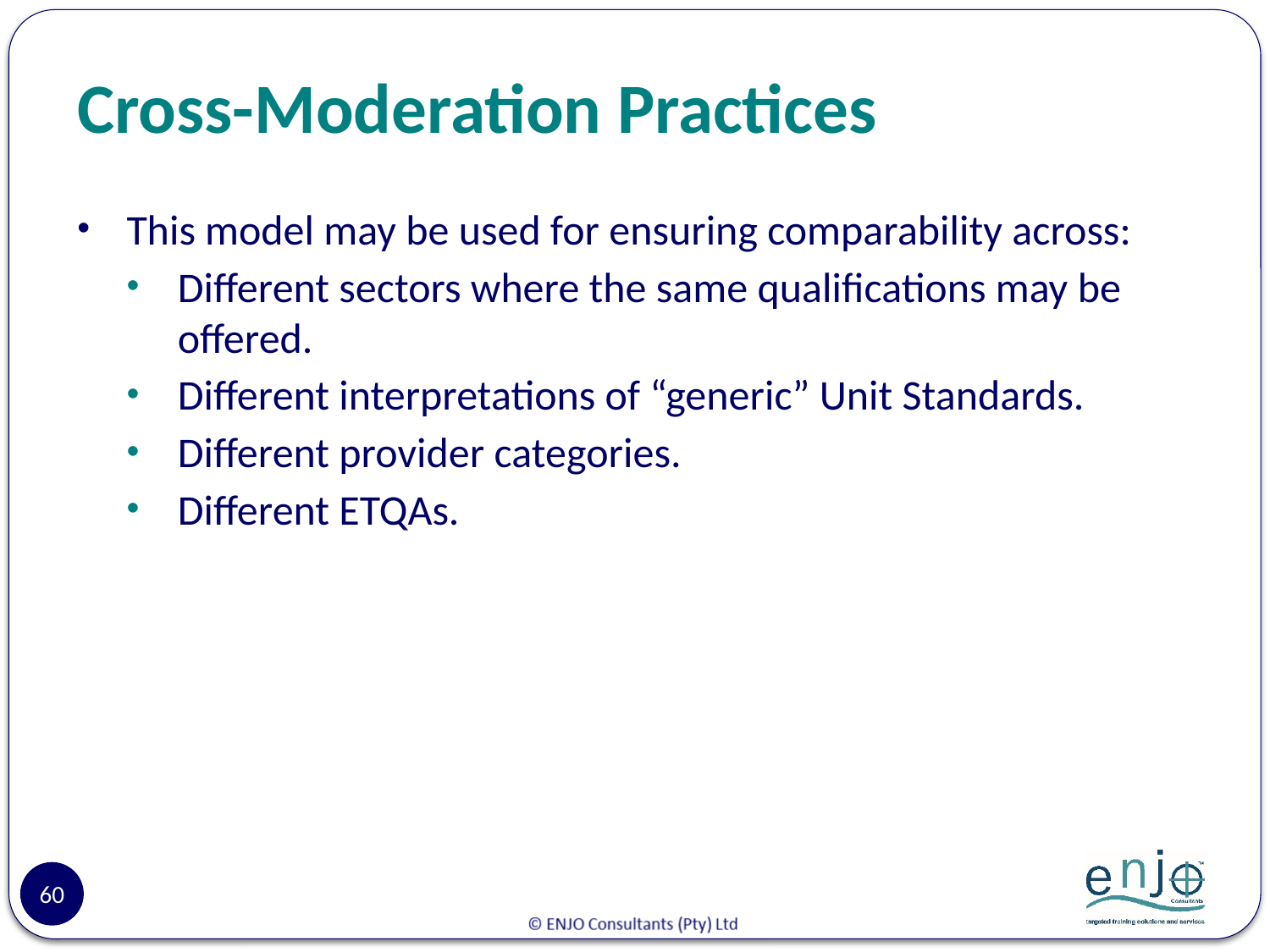

# Cross-Moderation Practices
This model may be used for ensuring comparability across:
Different sectors where the same qualifications may be offered.
Different interpretations of “generic” Unit Standards.
Different provider categories.
Different ETQAs.

60